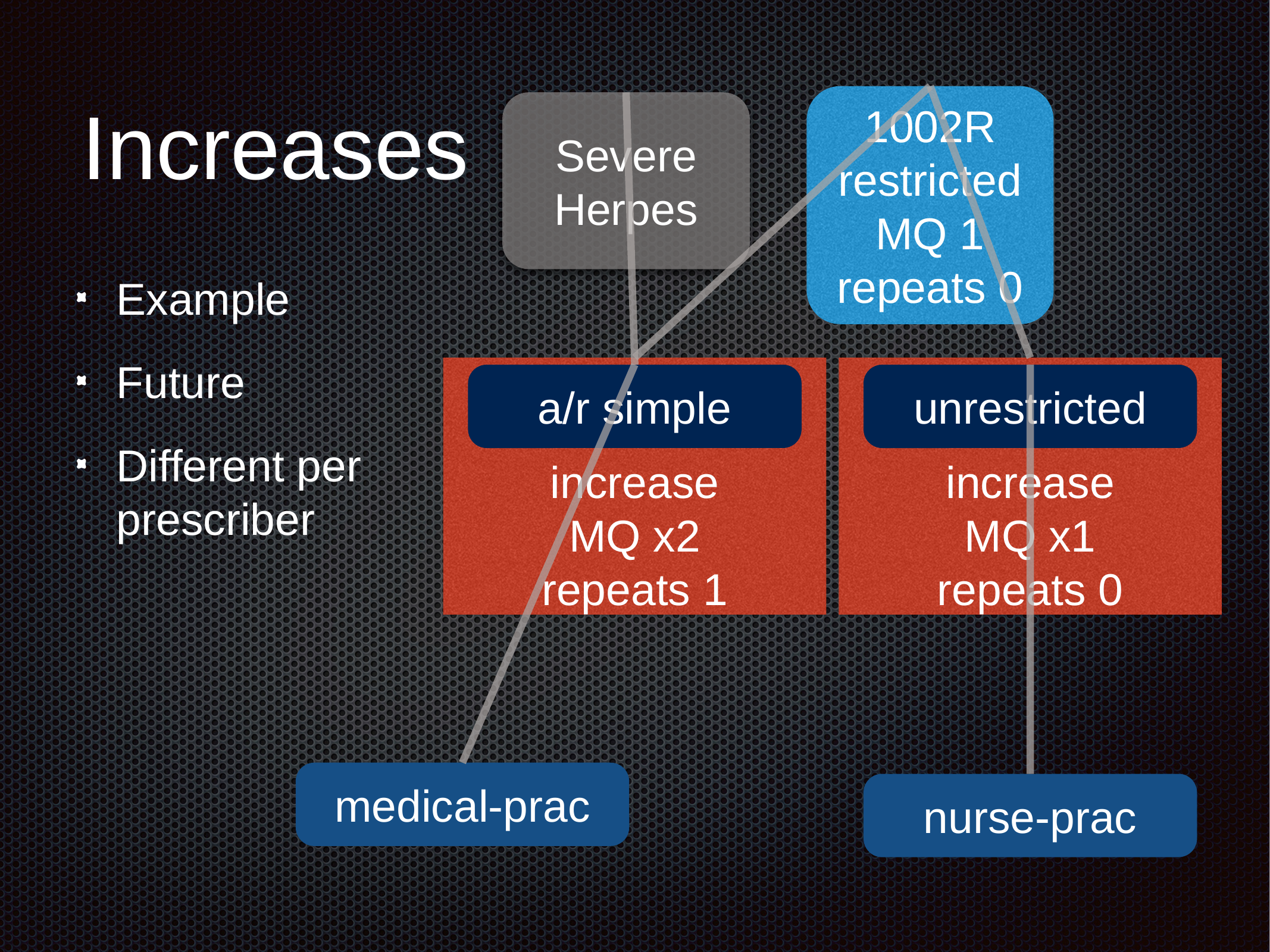

# Increases
1002R
restricted
MQ 1
repeats 0
Severe
Herpes
Example
Future
Different per prescriber
increase
MQ x2
repeats 1
increase
MQ x1
repeats 0
a/r simple
unrestricted
medical-prac
nurse-prac